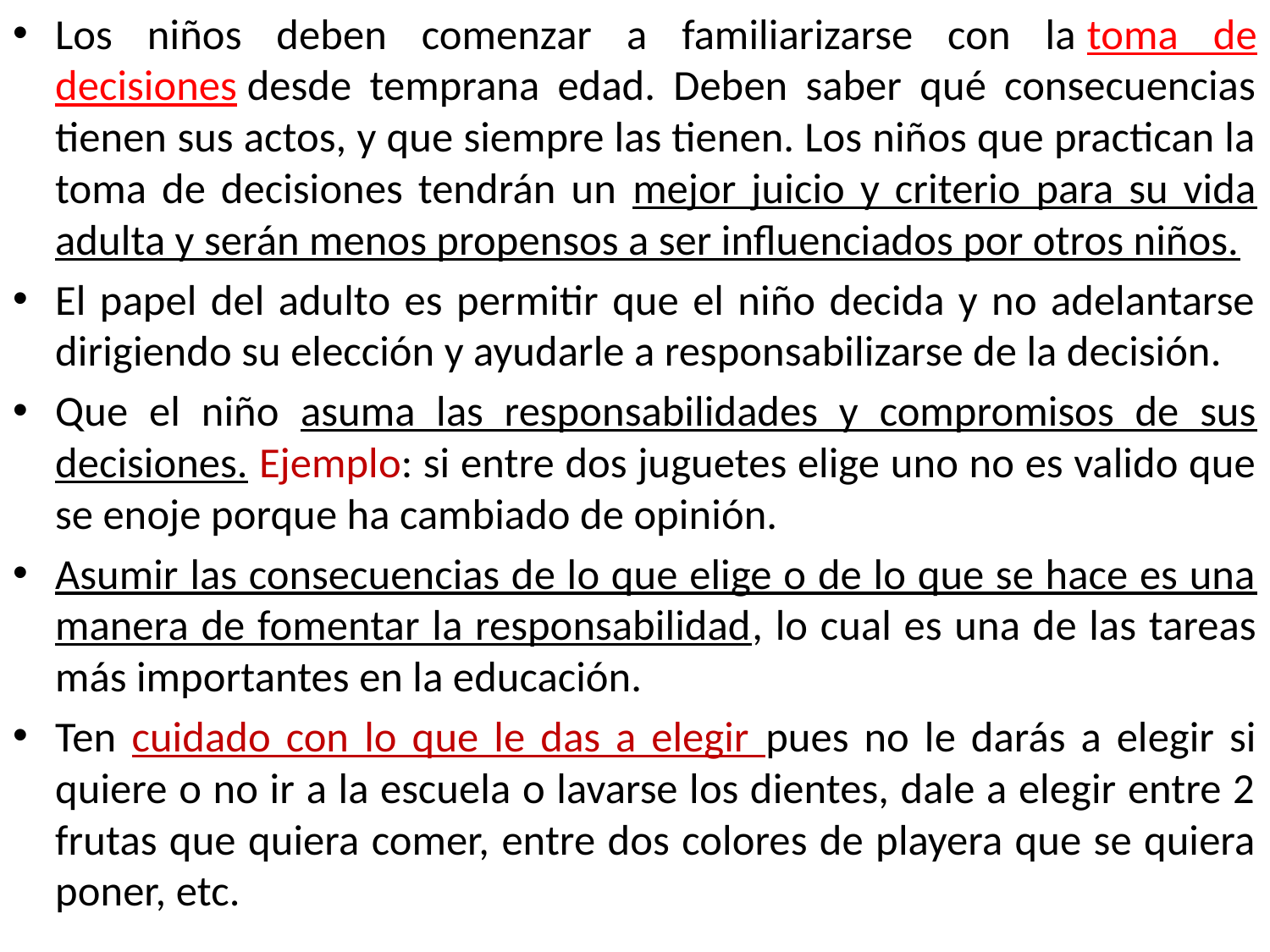

Los niños deben comenzar a familiarizarse con la toma de decisiones desde temprana edad. Deben saber qué consecuencias tienen sus actos, y que siempre las tienen. Los niños que practican la toma de decisiones tendrán un mejor juicio y criterio para su vida adulta y serán menos propensos a ser influenciados por otros niños.
El papel del adulto es permitir que el niño decida y no adelantarse dirigiendo su elección y ayudarle a responsabilizarse de la decisión.
Que el niño asuma las responsabilidades y compromisos de sus decisiones. Ejemplo: si entre dos juguetes elige uno no es valido que se enoje porque ha cambiado de opinión.
Asumir las consecuencias de lo que elige o de lo que se hace es una manera de fomentar la responsabilidad, lo cual es una de las tareas más importantes en la educación.
Ten cuidado con lo que le das a elegir pues no le darás a elegir si quiere o no ir a la escuela o lavarse los dientes, dale a elegir entre 2 frutas que quiera comer, entre dos colores de playera que se quiera poner, etc.